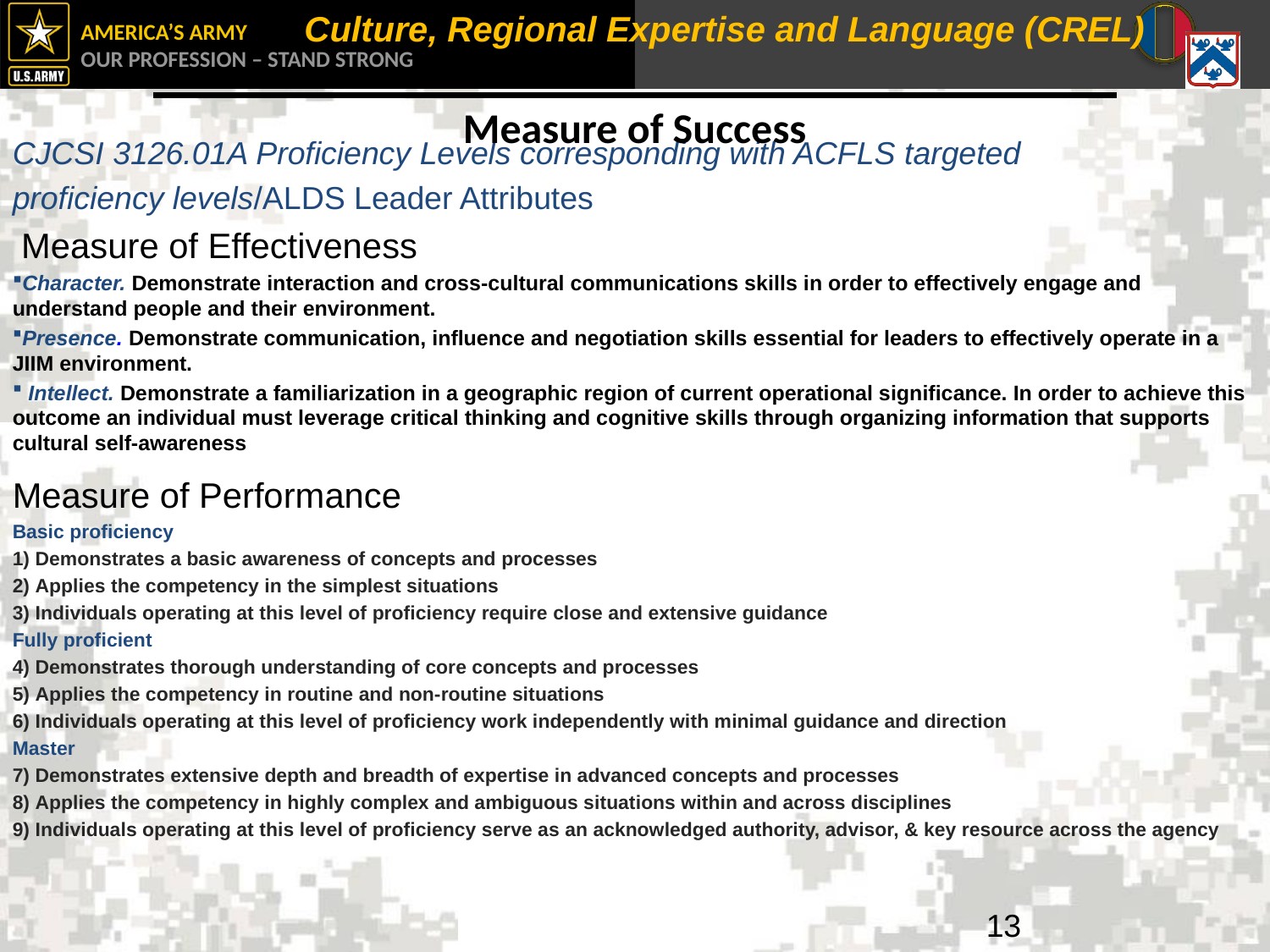

# Culture, Regional Expertise and Language (CREL)
Measure of Success
CJCSI 3126.01A Proficiency Levels corresponding with ACFLS targeted
proficiency levels/ALDS Leader Attributes
 Measure of Effectiveness
Character. Demonstrate interaction and cross-cultural communications skills in order to effectively engage and understand people and their environment.
Presence. Demonstrate communication, influence and negotiation skills essential for leaders to effectively operate in a JIIM environment.
 Intellect. Demonstrate a familiarization in a geographic region of current operational significance. In order to achieve this outcome an individual must leverage critical thinking and cognitive skills through organizing information that supports cultural self-awareness

Measure of Performance
Basic proficiency
 Demonstrates a basic awareness of concepts and processes
 Applies the competency in the simplest situations
 Individuals operating at this level of proficiency require close and extensive guidance
Fully proficient
 Demonstrates thorough understanding of core concepts and processes
 Applies the competency in routine and non-routine situations
 Individuals operating at this level of proficiency work independently with minimal guidance and direction
Master
 Demonstrates extensive depth and breadth of expertise in advanced concepts and processes
 Applies the competency in highly complex and ambiguous situations within and across disciplines
 Individuals operating at this level of proficiency serve as an acknowledged authority, advisor, & key resource across the agency

13